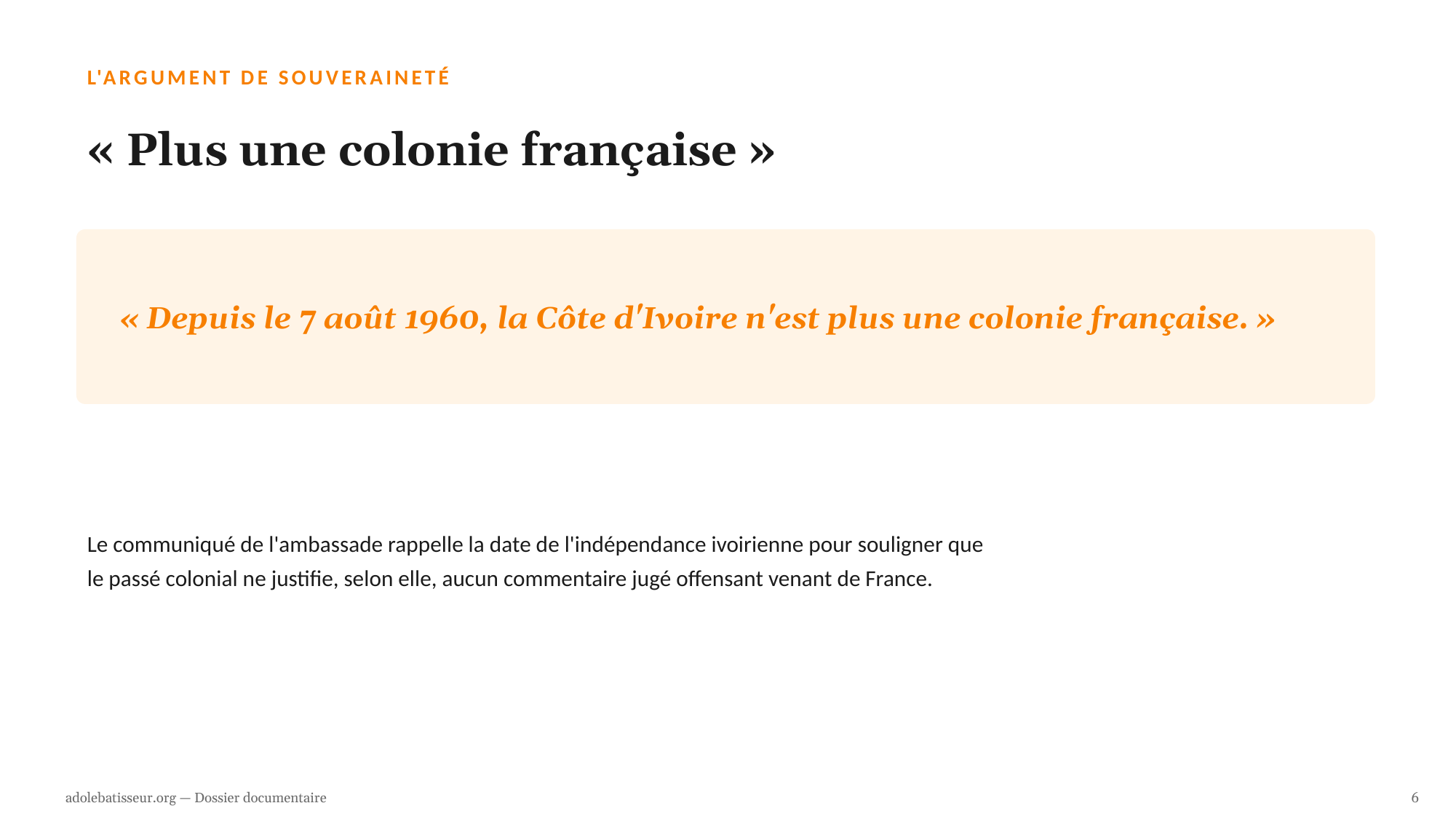

L'ARGUMENT DE SOUVERAINETÉ
« Plus une colonie française »

« Depuis le 7 août 1960, la Côte d'Ivoire n'est plus une colonie française. »
Le communiqué de l'ambassade rappelle la date de l'indépendance ivoirienne pour souligner que le passé colonial ne justifie, selon elle, aucun commentaire jugé offensant venant de France.
adolebatisseur.org — Dossier documentaire
6